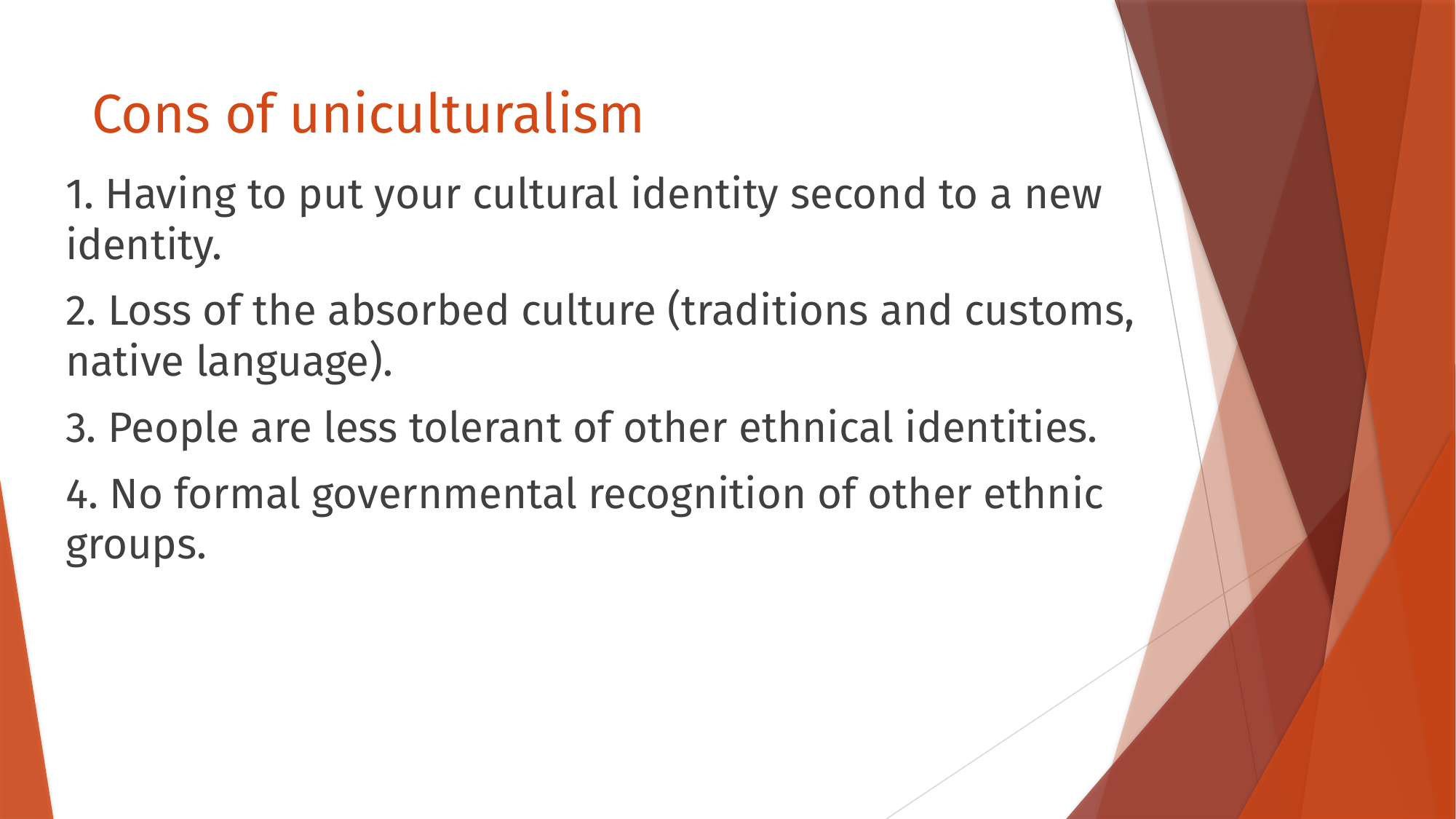

# Cons of uniculturalism
1. Having to put your cultural identity second to а new identity.
2. Loss of the absorbed culture (traditions and customs, native language).
3. People are less tolerant of other ethnical identities.
4. No formal governmental recognition of other ethnic groups.